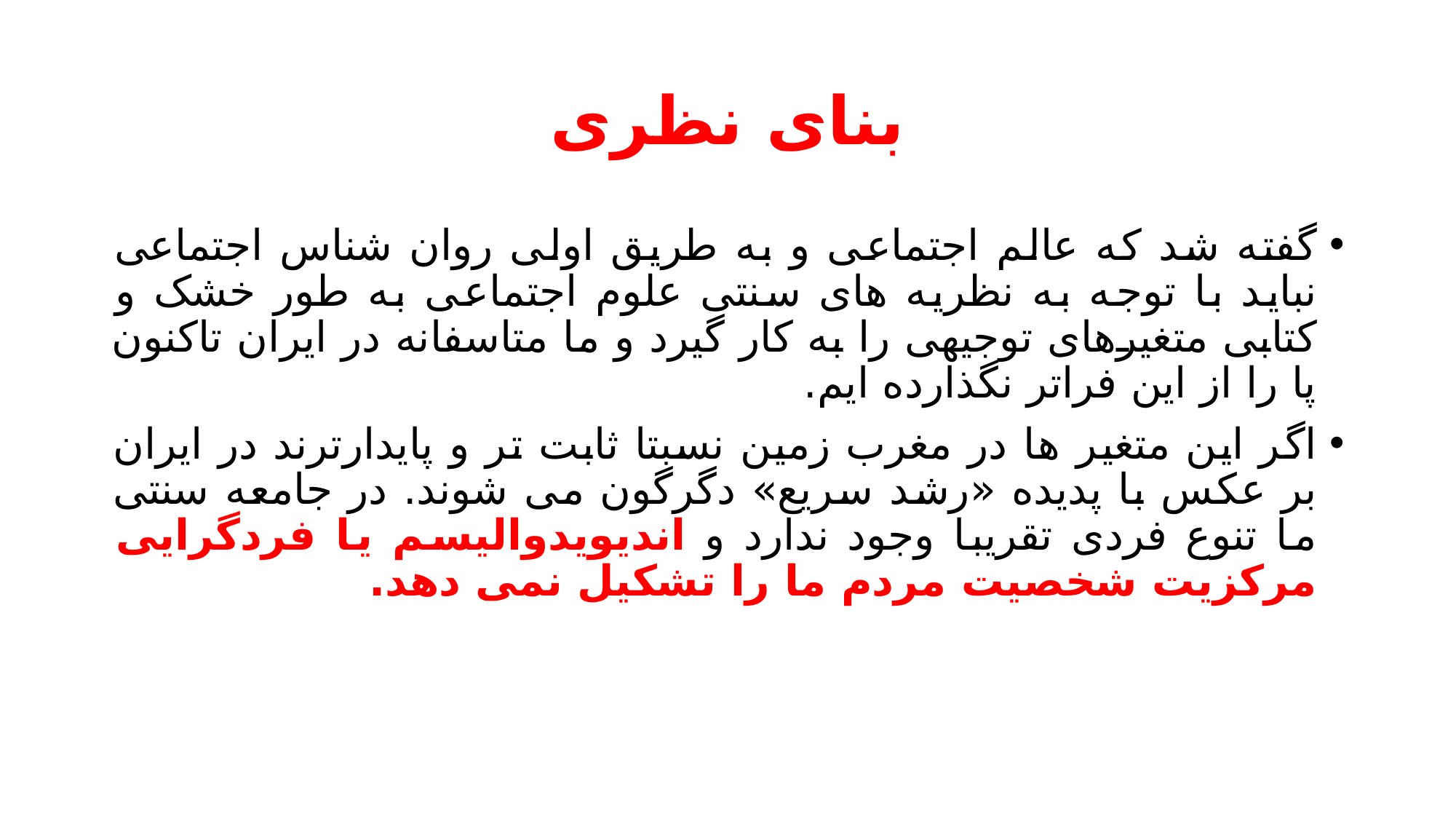

# بنای نظری
گفته شد که عالم اجتماعی و به طریق اولی روان شناس اجتماعی نباید با توجه به نظریه های سنتی علوم اجتماعی به طور خشک و کتابی متغیرهای توجیهی را به کار گیرد و ما متاسفانه در ایران تاکنون پا را از این فراتر نگذارده ایم.
اگر این متغیر ها در مغرب زمین نسبتا ثابت تر و پایدارترند در ایران بر عکس با پدیده «رشد سریع» دگرگون می شوند. در جامعه سنتی ما تنوع فردی تقریبا وجود ندارد و اندیویدوالیسم یا فردگرایی مرکزیت شخصیت مردم ما را تشکیل نمی دهد.